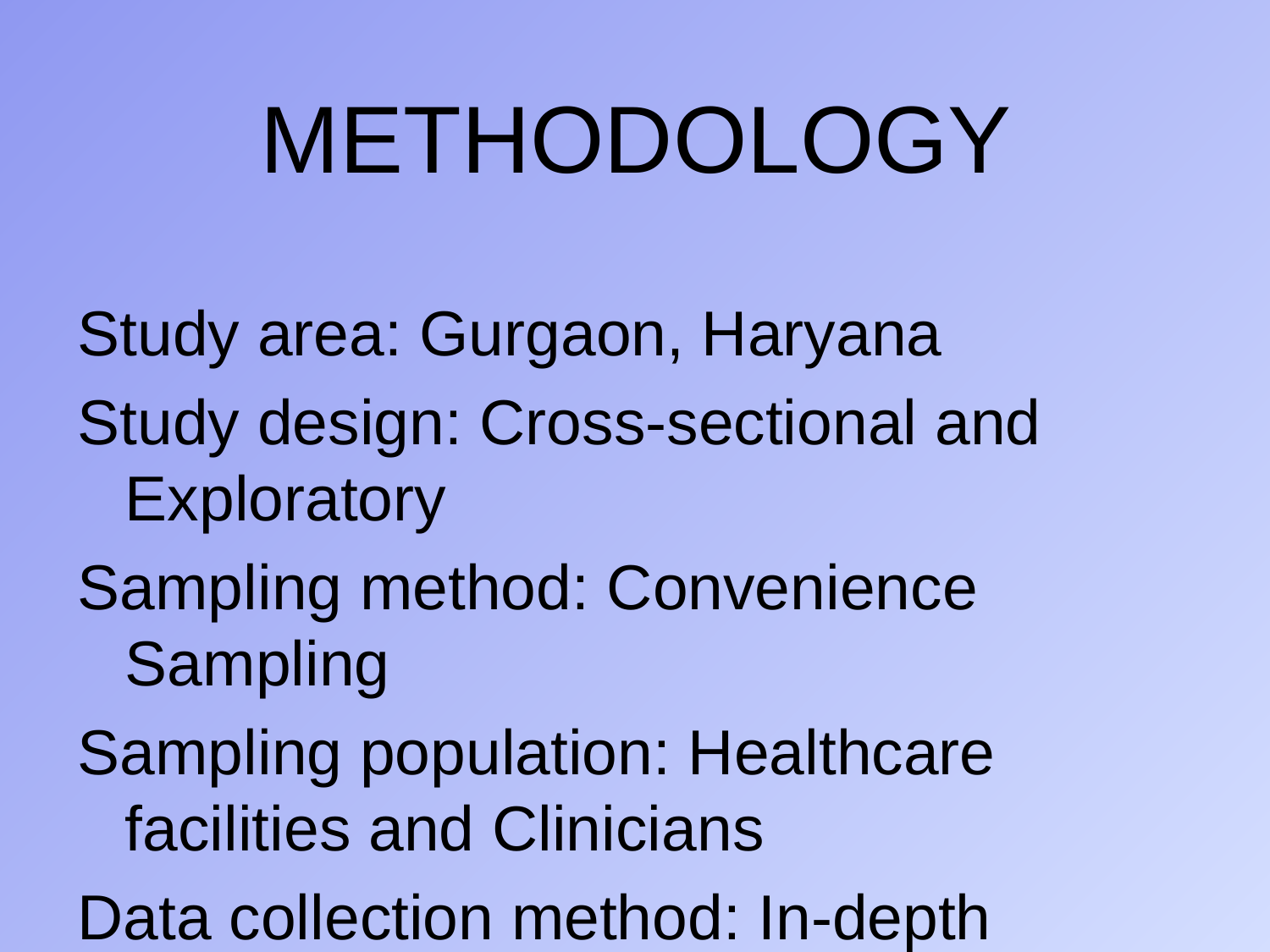

# METHODOLOGY
Study area: Gurgaon, Haryana
Study design: Cross-sectional and Exploratory
Sampling method: Convenience Sampling
Sampling population: Healthcare facilities and Clinicians
Data collection method: In-depth interview